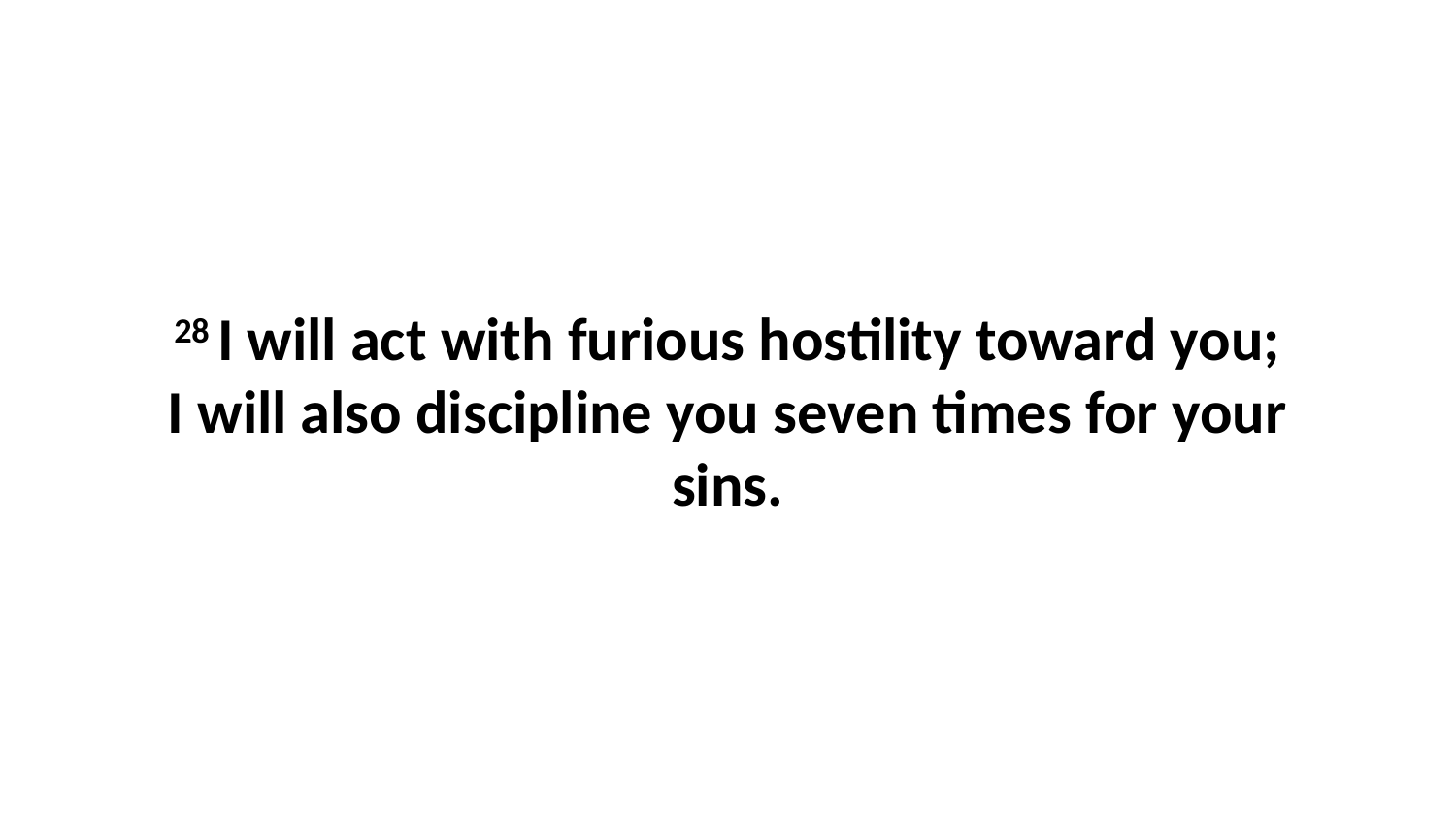

28 I will act with furious hostility toward you; I will also discipline you seven times for your sins.